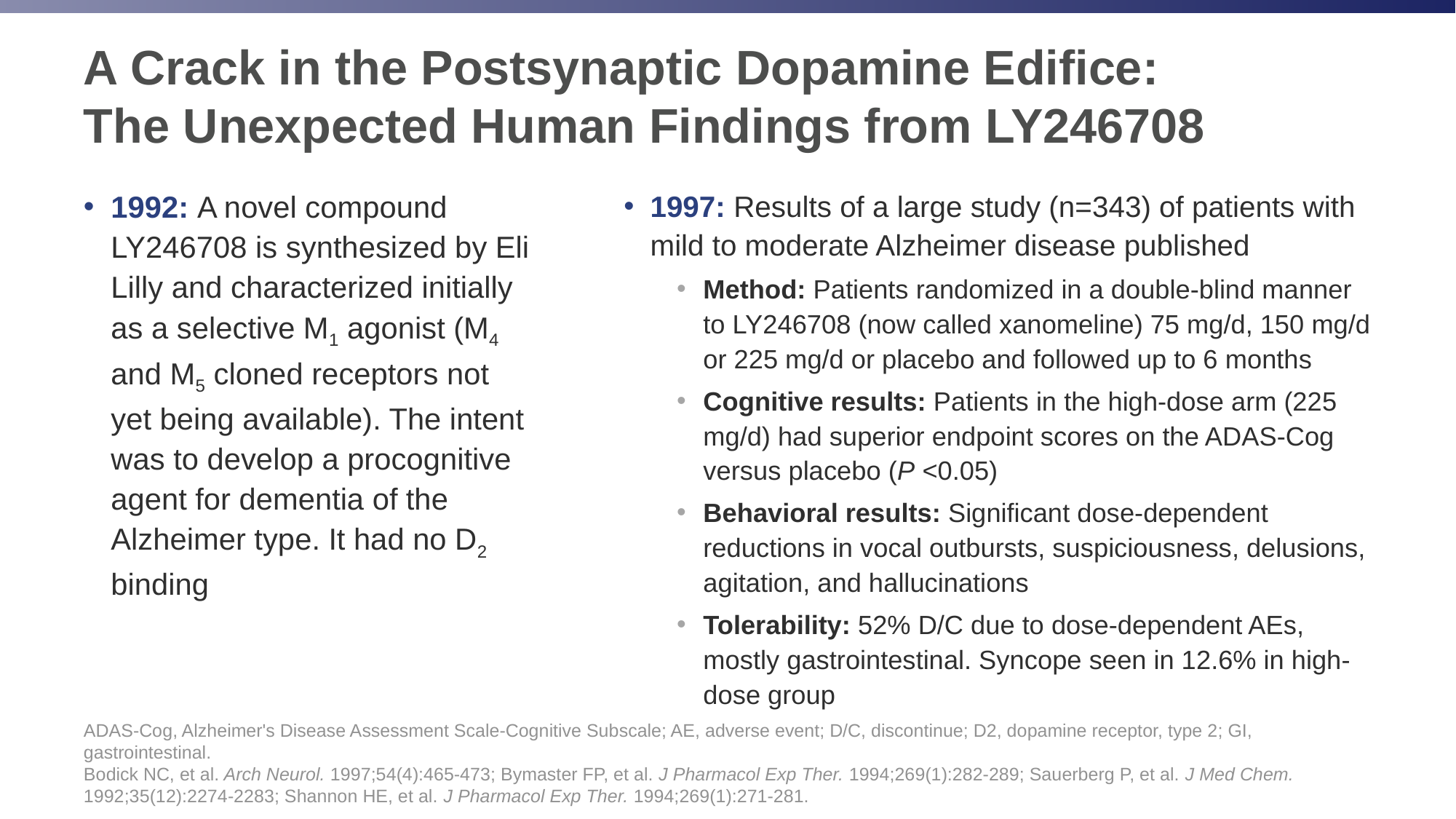

# A Crack in the Postsynaptic Dopamine Edifice: The Unexpected Human Findings from LY246708
1992: A novel compound LY246708 is synthesized by Eli Lilly and characterized initially as a selective M1 agonist (M4 and M5 cloned receptors not yet being available). The intent was to develop a procognitive agent for dementia of the Alzheimer type. It had no D2 binding
1997: Results of a large study (n=343) of patients with mild to moderate Alzheimer disease published
Method: Patients randomized in a double-blind manner to LY246708 (now called xanomeline) 75 mg/d, 150 mg/d or 225 mg/d or placebo and followed up to 6 months
Cognitive results: Patients in the high-dose arm (225 mg/d) had superior endpoint scores on the ADAS-Cog versus placebo (P <0.05)
Behavioral results: Significant dose-dependent reductions in vocal outbursts, suspiciousness, delusions, agitation, and hallucinations
Tolerability: 52% D/C due to dose-dependent AEs, mostly gastrointestinal. Syncope seen in 12.6% in high-dose group

ADAS-Cog, Alzheimer's Disease Assessment Scale-Cognitive Subscale; AE, adverse event; D/C, discontinue; D2, dopamine receptor, type 2; GI, gastrointestinal.
Bodick NC, et al. Arch Neurol. 1997;54(4):465-473; Bymaster FP, et al. J Pharmacol Exp Ther. 1994;269(1):282-289; Sauerberg P, et al. J Med Chem. 1992;35(12):2274-2283; Shannon HE, et al. J Pharmacol Exp Ther. 1994;269(1):271-281.